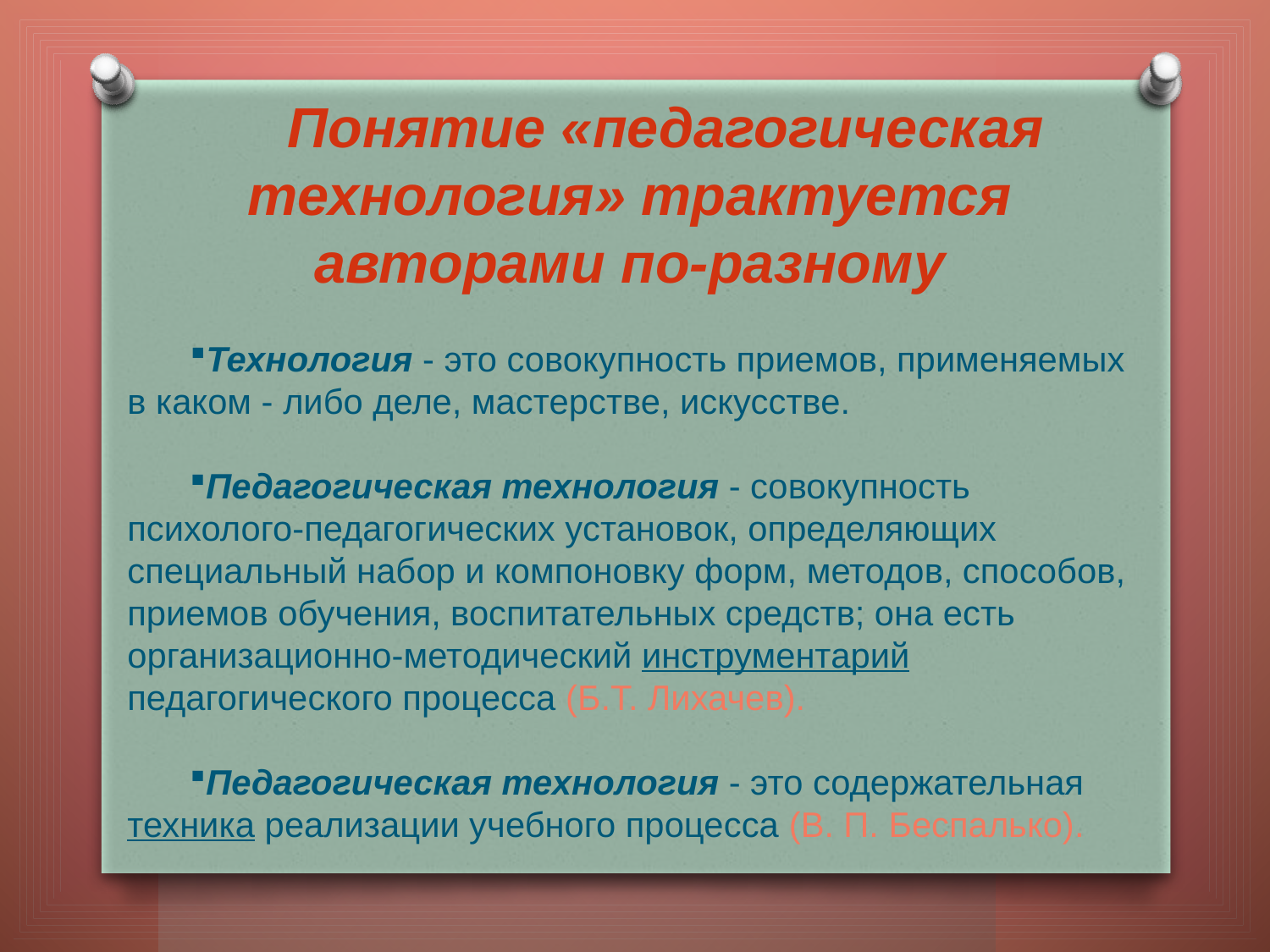

Понятие «педагогическая технология» трактуется авторами по-разному
Технология - это совокупность приемов, применяемых в каком - либо деле, мастерстве, искусстве.

Педагогическая технология - совокупность психолого-педагогических установок, определяющих специальный набор и компоновку форм, методов, способов, приемов обучения, воспитательных средств; она есть организационно-методический инструментарий педагогического процесса (Б.Т. Лихачев).

Педагогическая технология - это содержательная техника реализации учебного процесса (В. П. Беспалько).